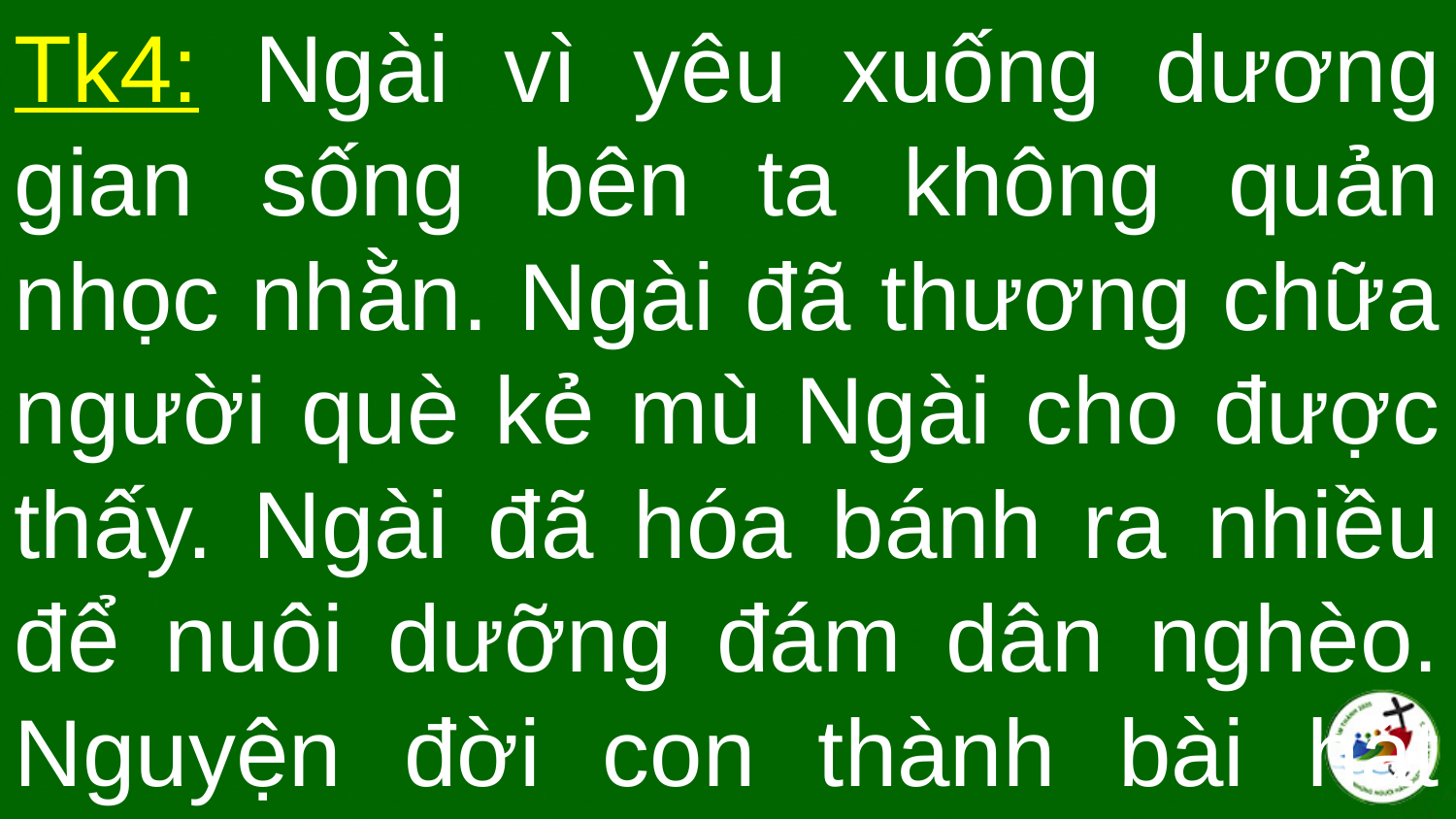

Tk4: Ngài vì yêu xuống dương gian sống bên ta không quản nhọc nhằn. Ngài đã thương chữa người què kẻ mù Ngài cho được thấy. Ngài đã hóa bánh ra nhiều để nuôi dưỡng đám dân nghèo. Nguyện đời con thành bài hát mến yêu cảm tạ.